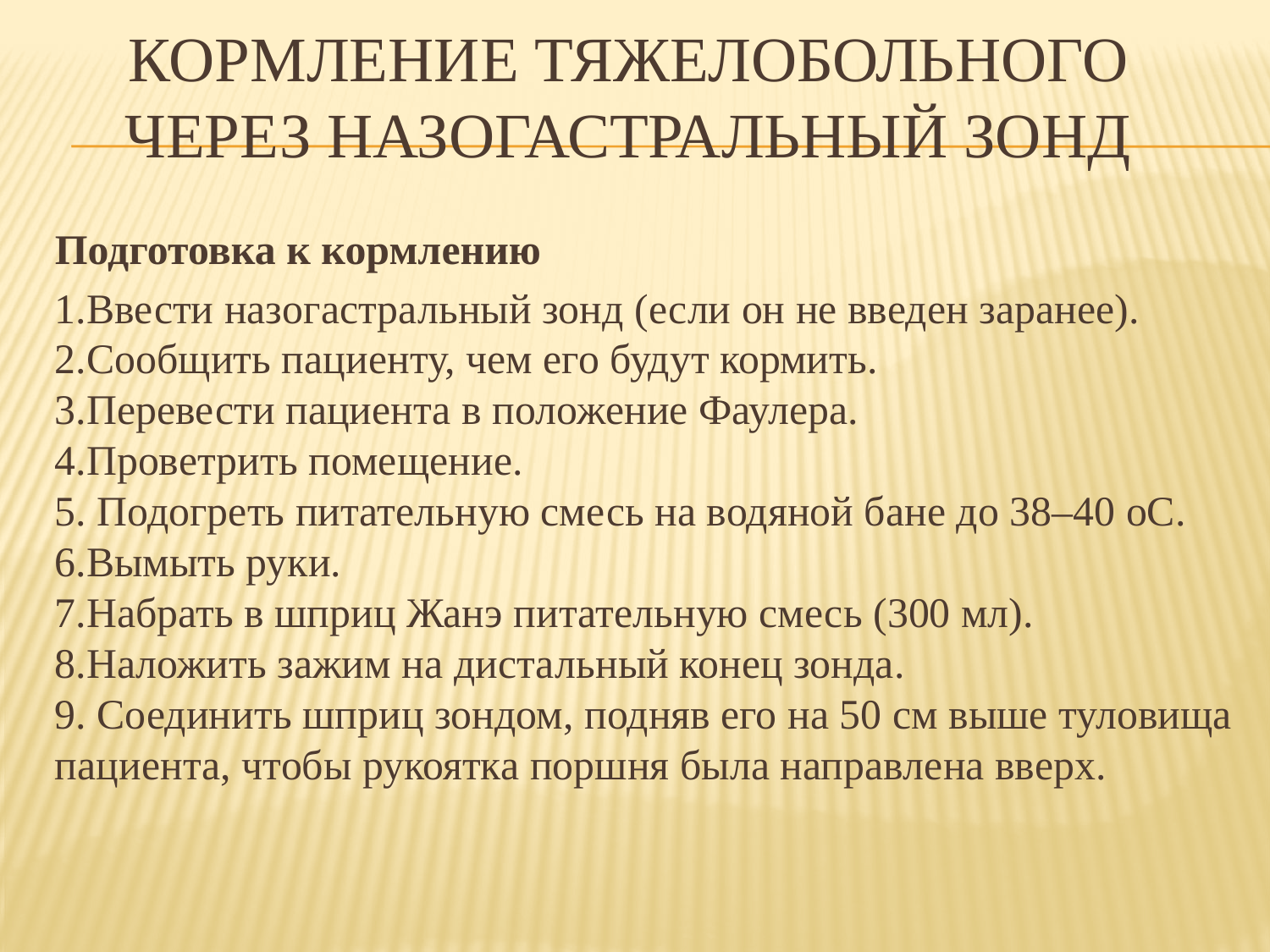

# Кормление тяжелобольного через назогастральный зонд
Подготовка к кормлению
1.Ввести назогастральный зонд (если он не введен заранее).
2.Сообщить пациенту, чем его будут кормить.
3.Перевести пациента в положение Фаулера.
4.Проветрить помещение.
5. Подогреть питательную смесь на водяной бане до 38–40 оС.
6.Вымыть руки.
7.Набрать в шприц Жанэ питательную смесь (300 мл).
8.Наложить зажим на дистальный конец зонда.
9. Соединить шприц зондом, подняв его на 50 см выше туловища пациента, чтобы рукоятка поршня была направлена вверх.